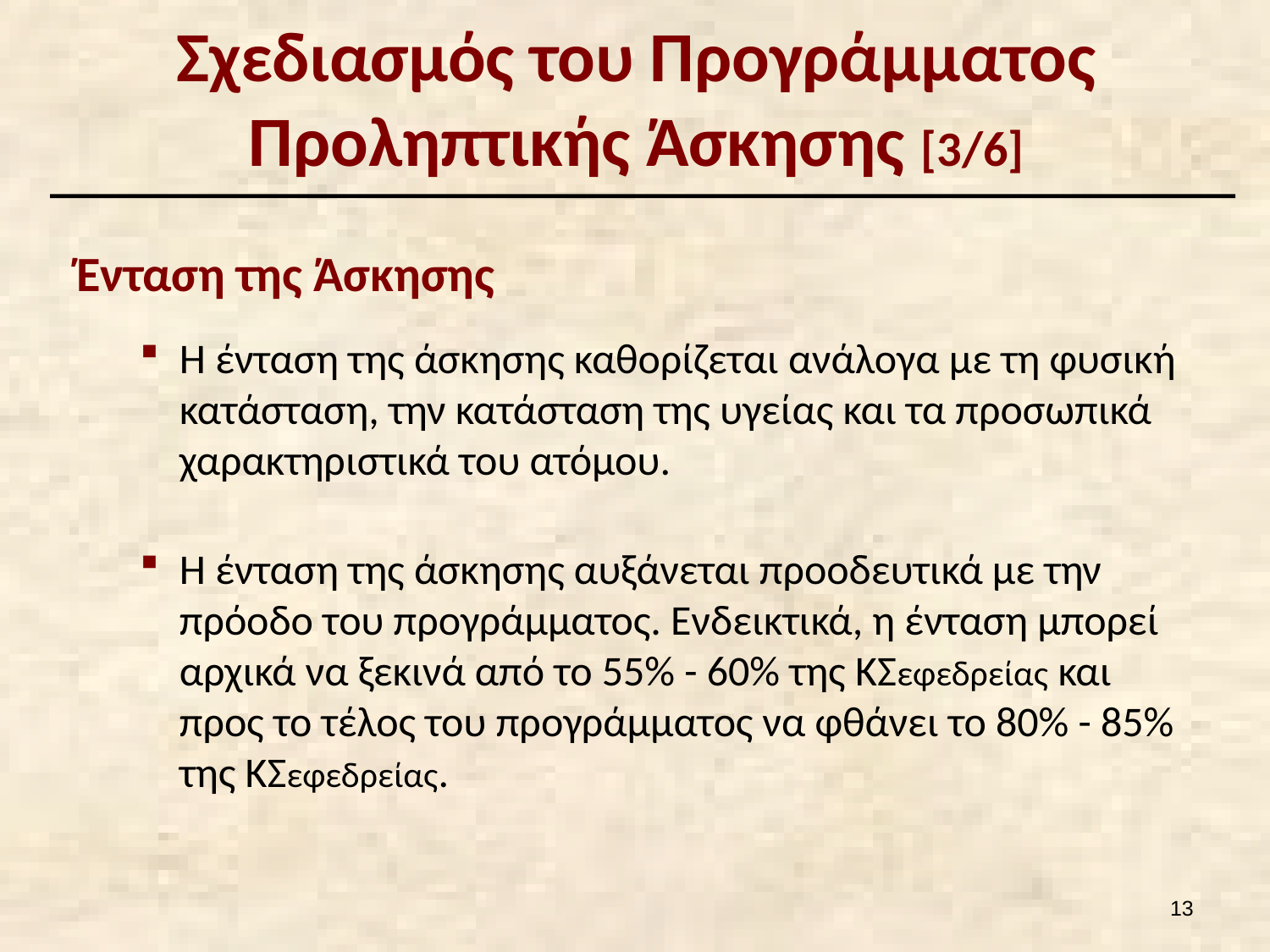

Σχεδιασμός του Προγράμματος
Προληπτικής Άσκησης [3/6]

Ένταση της Άσκησης
Η ένταση της άσκησης καθορίζεται ανάλογα με τη φυσική κατάσταση, την κατάσταση της υγείας και τα προσωπικά χαρακτηριστικά του ατόμου.

Η ένταση της άσκησης αυξάνεται προοδευτικά με την πρόοδο του προγράμματος. Ενδεικτικά, η ένταση μπορεί αρχικά να ξεκινά από το 55% - 60% της ΚΣεφεδρείας και προς το τέλος του προγράμματος να φθάνει το 80% - 85% της ΚΣεφεδρείας.

13